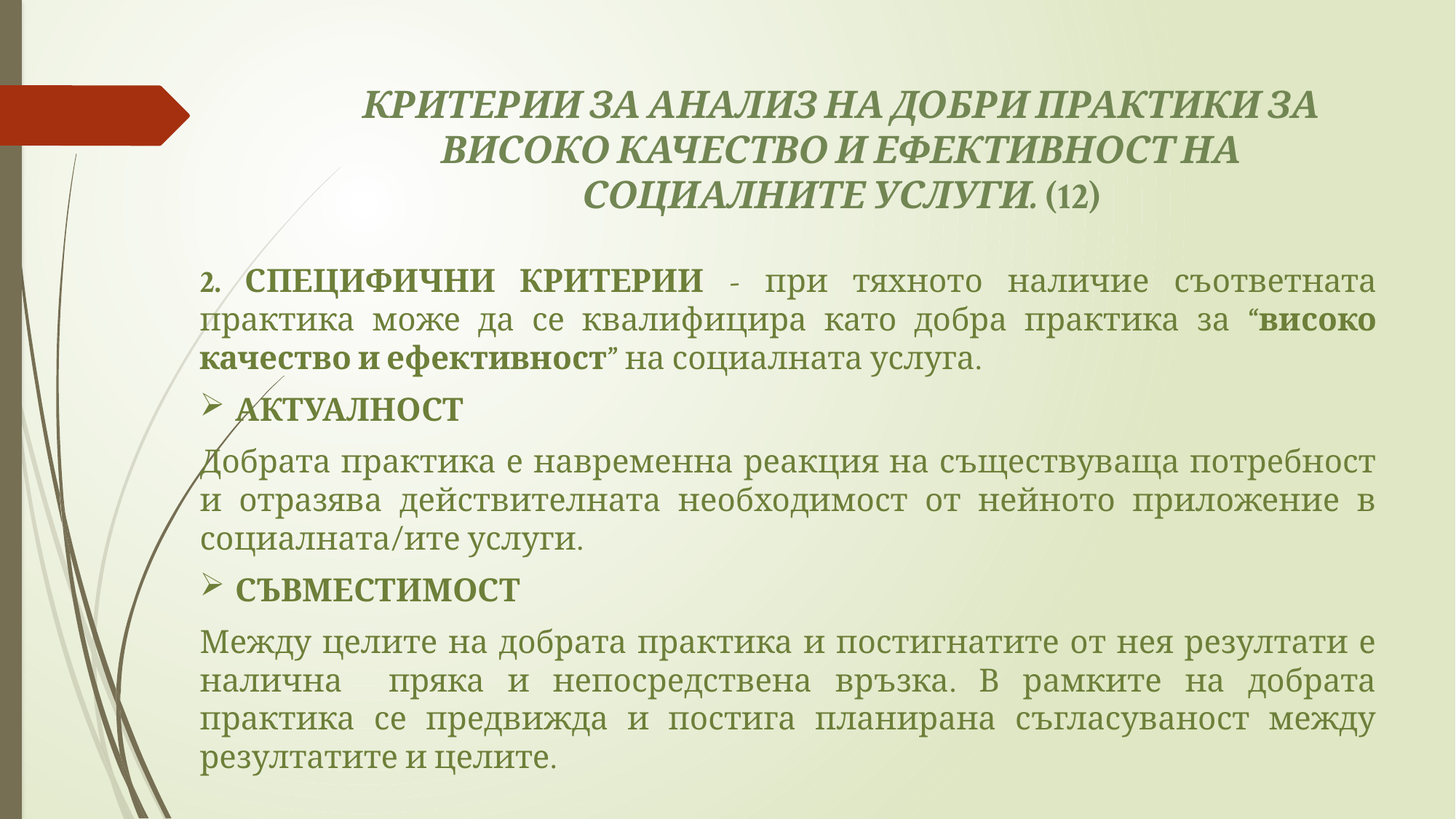

# КРИТЕРИИ ЗА АНАЛИЗ НА ДОБРИ ПРАКТИКИ ЗА ВИСОКО КАЧЕСТВО И ЕФЕКТИВНОСТ НА СОЦИАЛНИТЕ УСЛУГИ. (12)
2. СПЕЦИФИЧНИ КРИТЕРИИ - при тяхното наличие съответната практика може да се квалифицира като добра практика за “високо качество и ефективност” на социалната услуга.
АКТУАЛНОСТ
Добрата практика е навременна реакция на съществуваща потребност и отразява действителната необходимост от нейното приложение в социалната/ите услуги.
СЪВМЕСТИМОСТ
Между целите на добрата практика и постигнатите от нея резултати е налична  пряка и непосредствена връзка. В рамките на добрата практика се предвижда и постига планирана съгласуваност между резултатите и целите.